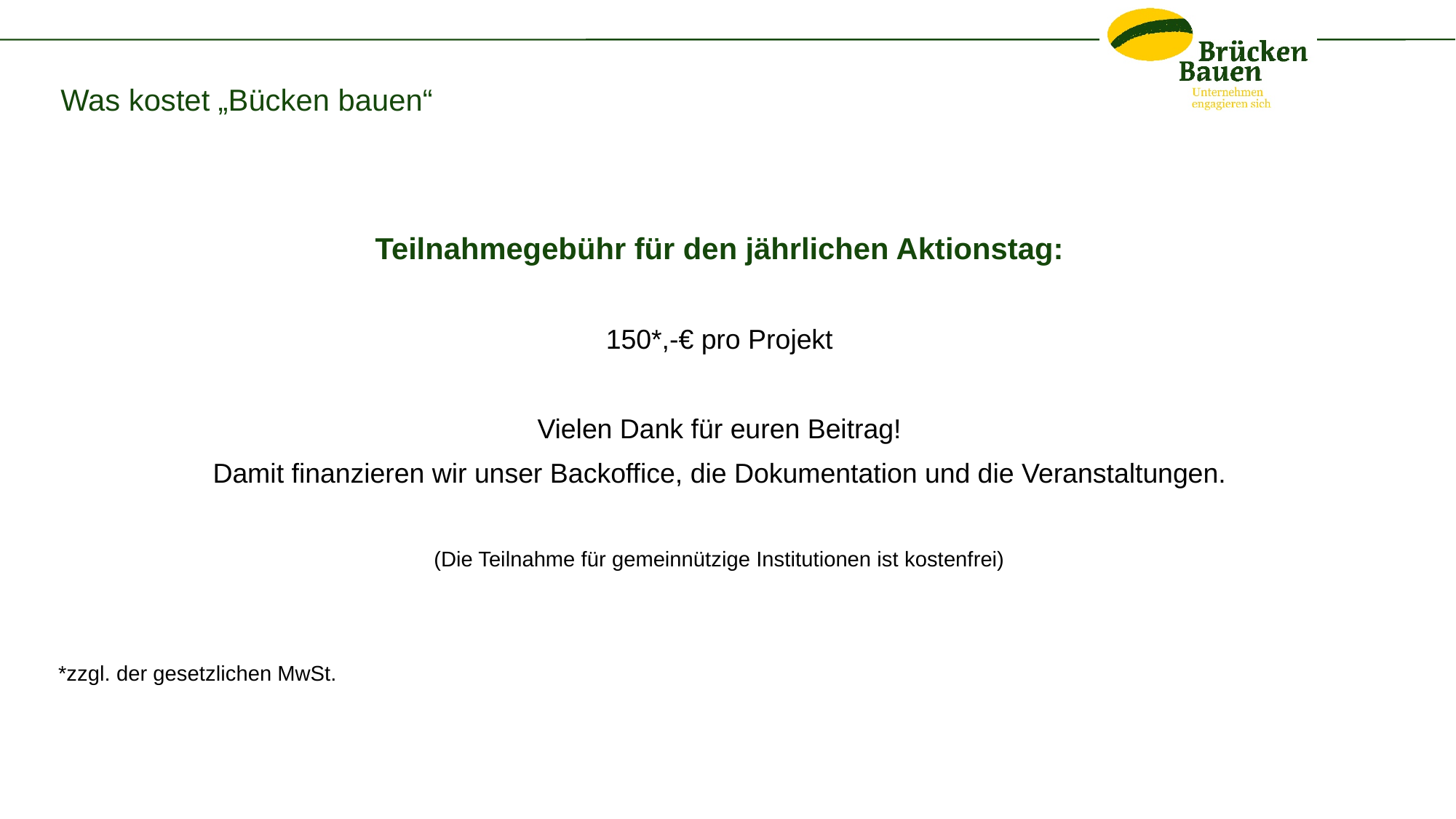

# Was kostet „Bücken bauen“
Teilnahmegebühr für den jährlichen Aktionstag:

150*,-€ pro Projekt

Vielen Dank für euren Beitrag!
Damit finanzieren wir unser Backoffice, die Dokumentation und die Veranstaltungen.

(Die Teilnahme für gemeinnützige Institutionen ist kostenfrei)

*zzgl. der gesetzlichen MwSt.